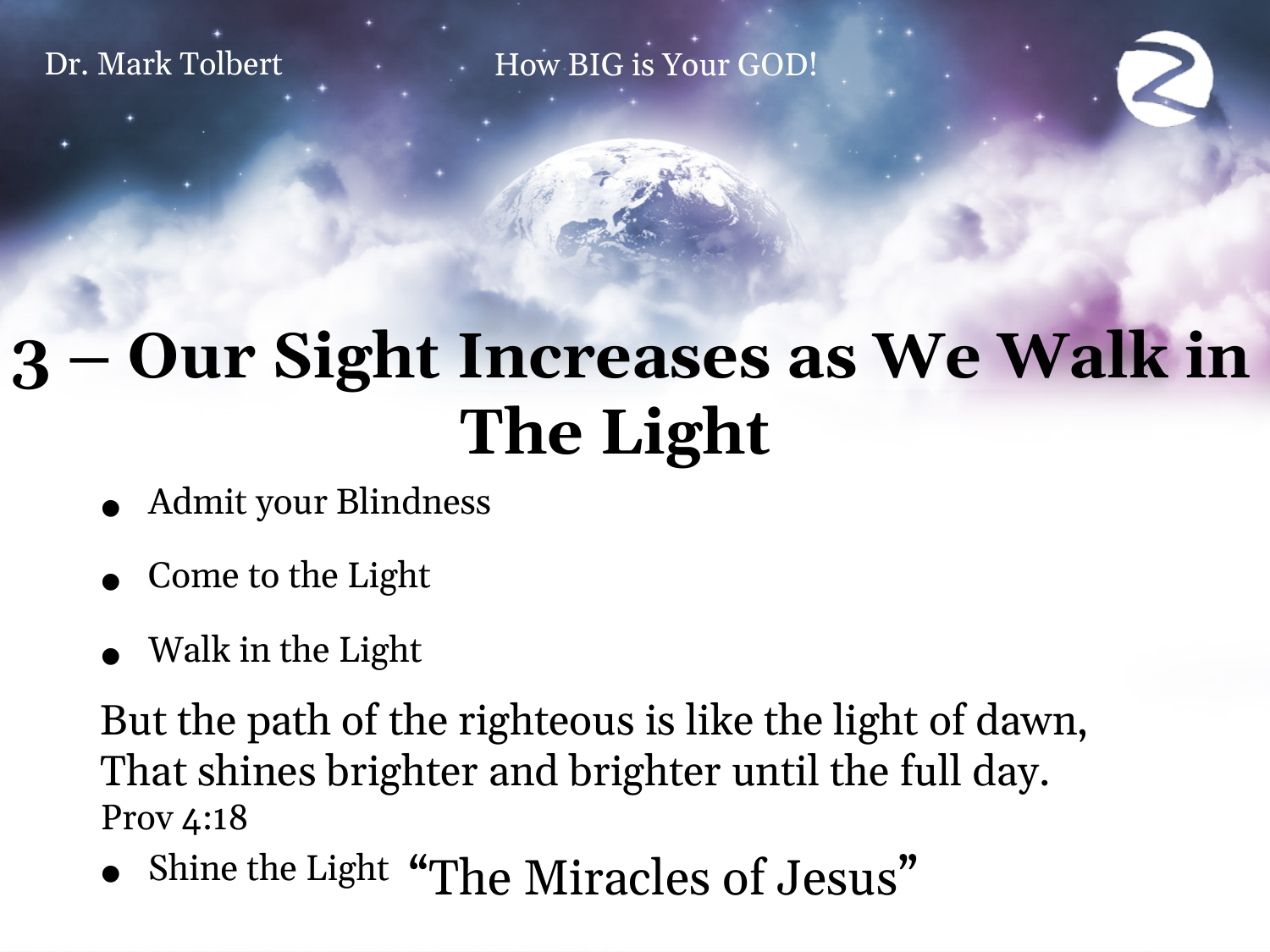

3 – Our Sight Increases as We Walk in The Light

Admit your Blindness
Come to the Light
Walk in the Light
But the path of the righteous is like the light of dawn,
That shines brighter and brighter until the full day.
Prov 4:18
Shine the Light